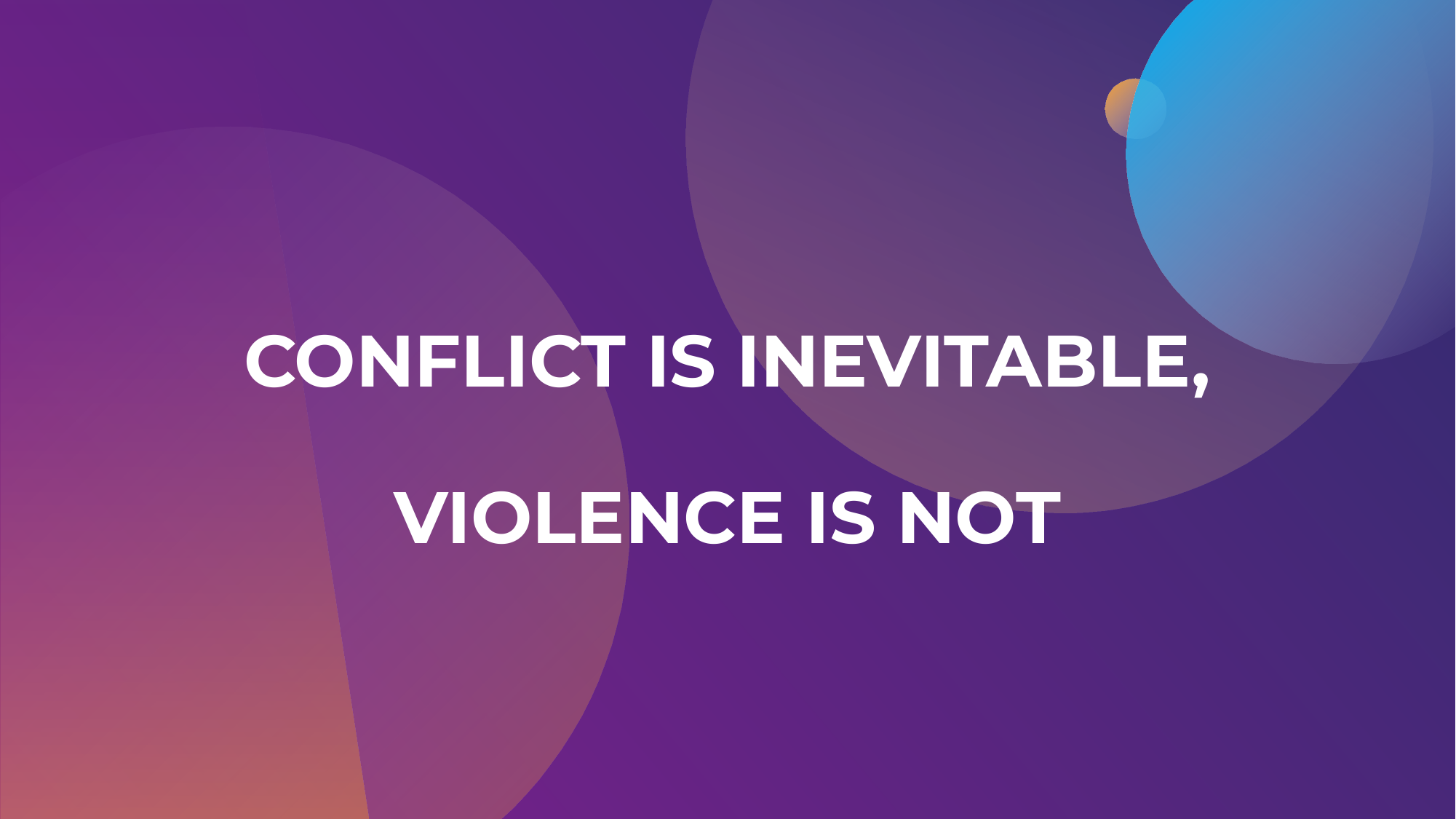

# CONFLICT IS INEVITABLE, VIOLENCE IS NOT